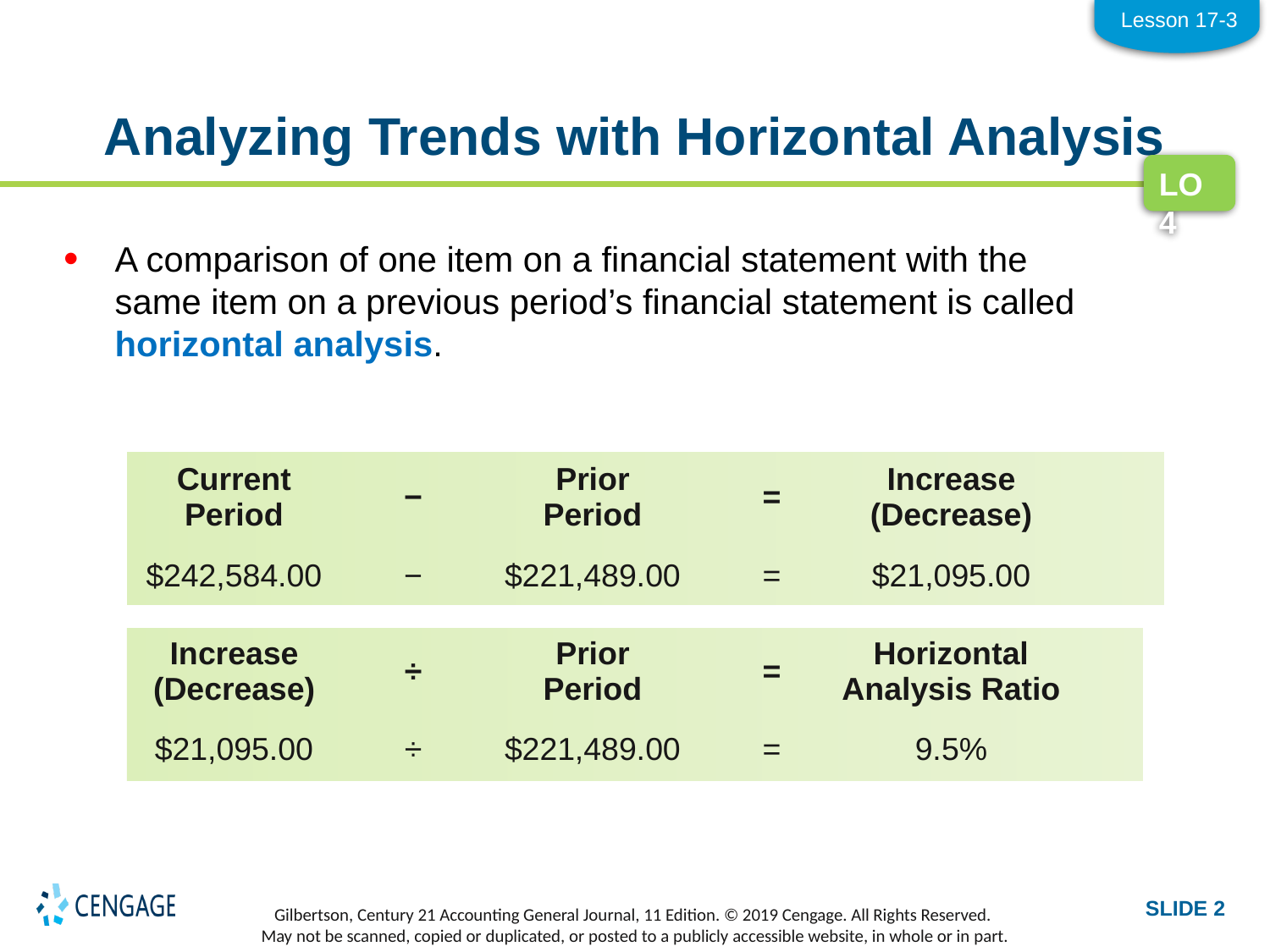

Lesson 17-3
# Analyzing Trends with Horizontal Analysis
LO4
A comparison of one item on a financial statement with the
same item on a previous period’s financial statement is called horizontal analysis.
| Current Period | − | Prior Period | = | Increase (Decrease) |
| --- | --- | --- | --- | --- |

| $242,584.00 | − | $221,489.00 | = | $21,095.00 |
| --- | --- | --- | --- | --- |
| Increase (Decrease) | ÷ | Prior Period | = | Horizontal Analysis Ratio |
| --- | --- | --- | --- | --- |

| $21,095.00 | ÷ | $221,489.00 | = | 9.5% |
| --- | --- | --- | --- | --- |
SLIDE 2